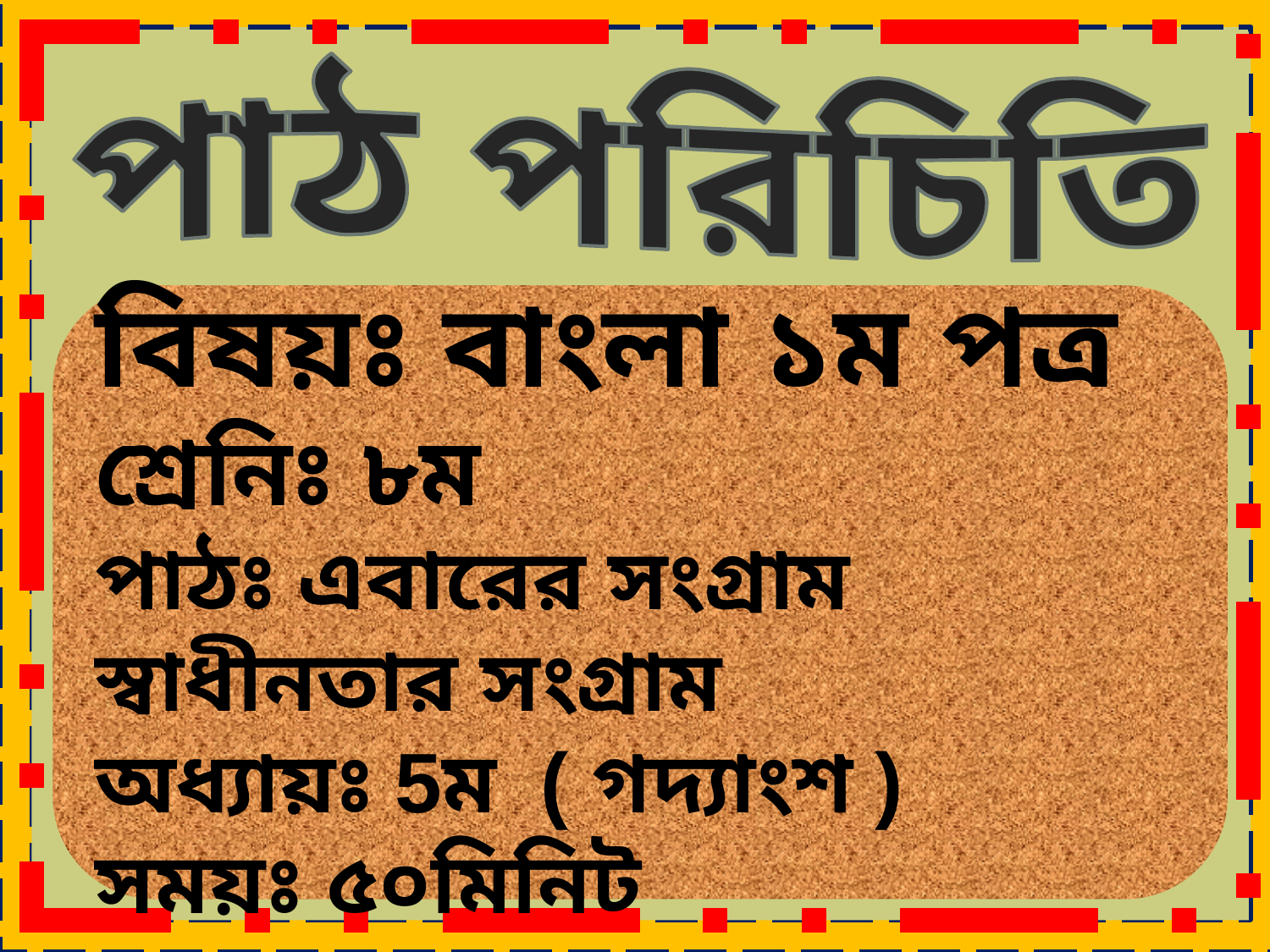

পাঠ পরিচিতি

বিষয়ঃ বাংলা ১ম পত্র
শ্রেনিঃ ৮ম
পাঠঃ এবারের সংগ্রাম স্বাধীনতার সংগ্রাম
অধ্যায়ঃ 5ম  ( গদ্যাংশ )
সময়ঃ ৫০মিনিট